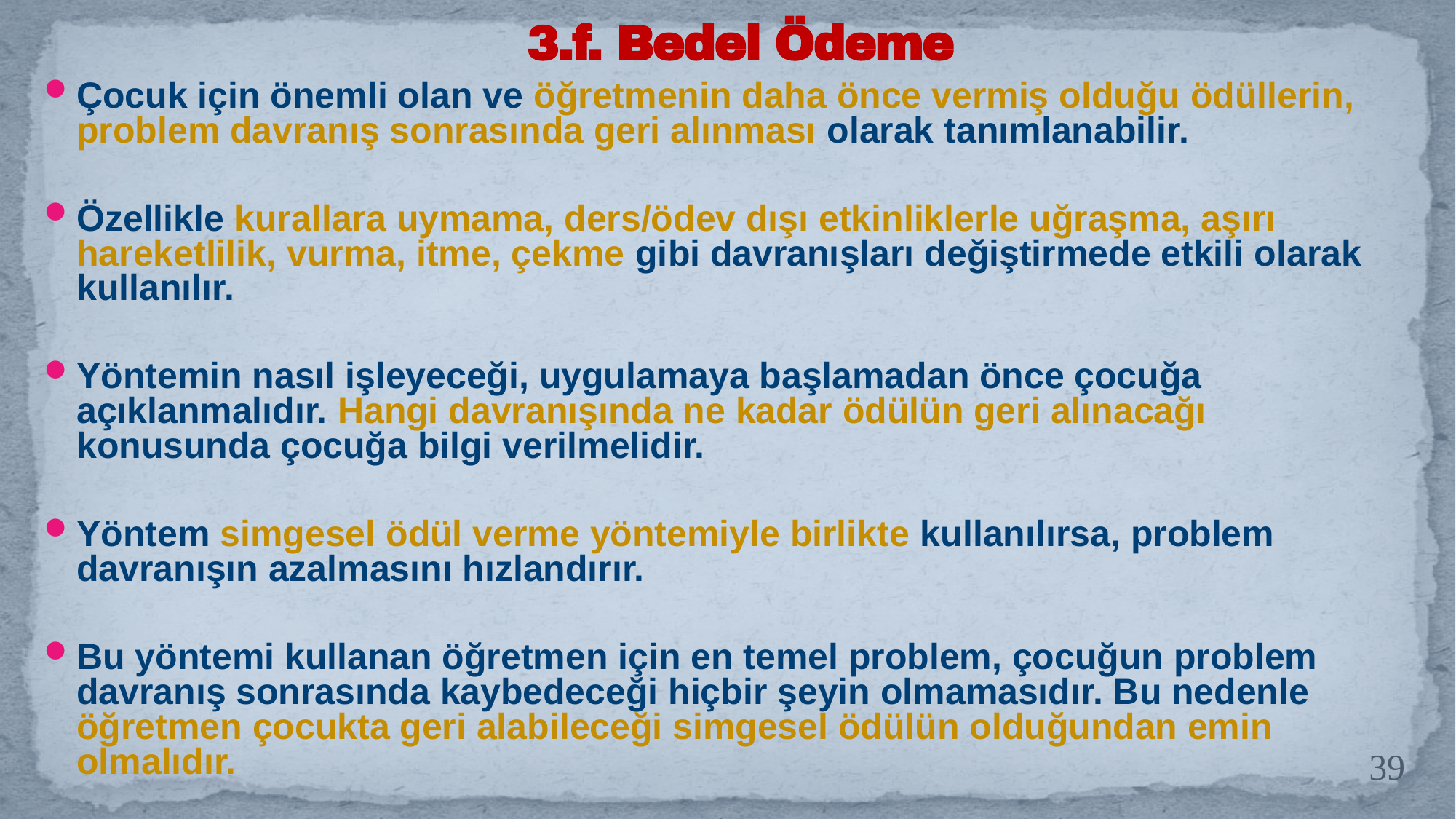

# 3.f. Bedel Ödeme
Çocuk için önemli olan ve öğretmenin daha önce vermiş olduğu ödüllerin, problem davranış sonrasında geri alınması olarak tanımlanabilir.

Özellikle kurallara uymama, ders/ödev dışı etkinliklerle uğraşma, aşırı hareketlilik, vurma, itme, çekme gibi davranışları değiştirmede etkili olarak kullanılır.

Yöntemin nasıl işleyeceği, uygulamaya başlamadan önce çocuğa açıklanmalıdır. Hangi davranışında ne kadar ödülün geri alınacağı konusunda çocuğa bilgi verilmelidir.

Yöntem simgesel ödül verme yöntemiyle birlikte kullanılırsa, problem davranışın azalmasını hızlandırır.

Bu yöntemi kullanan öğretmen için en temel problem, çocuğun problem davranış sonrasında kaybedeceği hiçbir şeyin olmamasıdır. Bu nedenle öğretmen çocukta geri alabileceği simgesel ödülün olduğundan emin olmalıdır.

39